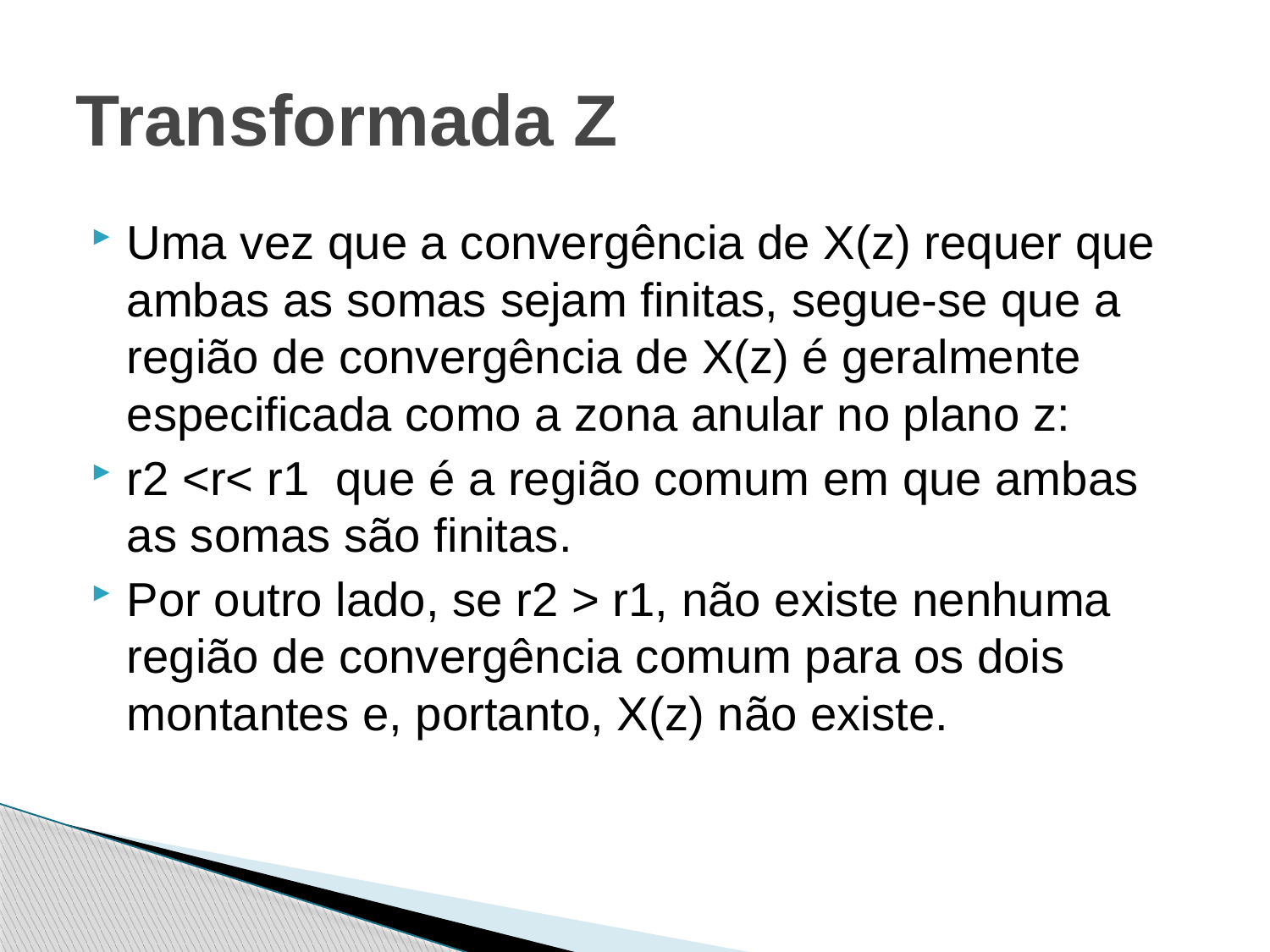

# Transformada Z
Uma vez que a convergência de X(z) requer que ambas as somas sejam finitas, segue-se que a região de convergência de X(z) é geralmente especificada como a zona anular no plano z:
r2 <r< r1  que é a região comum em que ambas as somas são finitas.
Por outro lado, se r2 > r1, não existe nenhuma região de convergência comum para os dois montantes e, portanto, X(z) não existe.